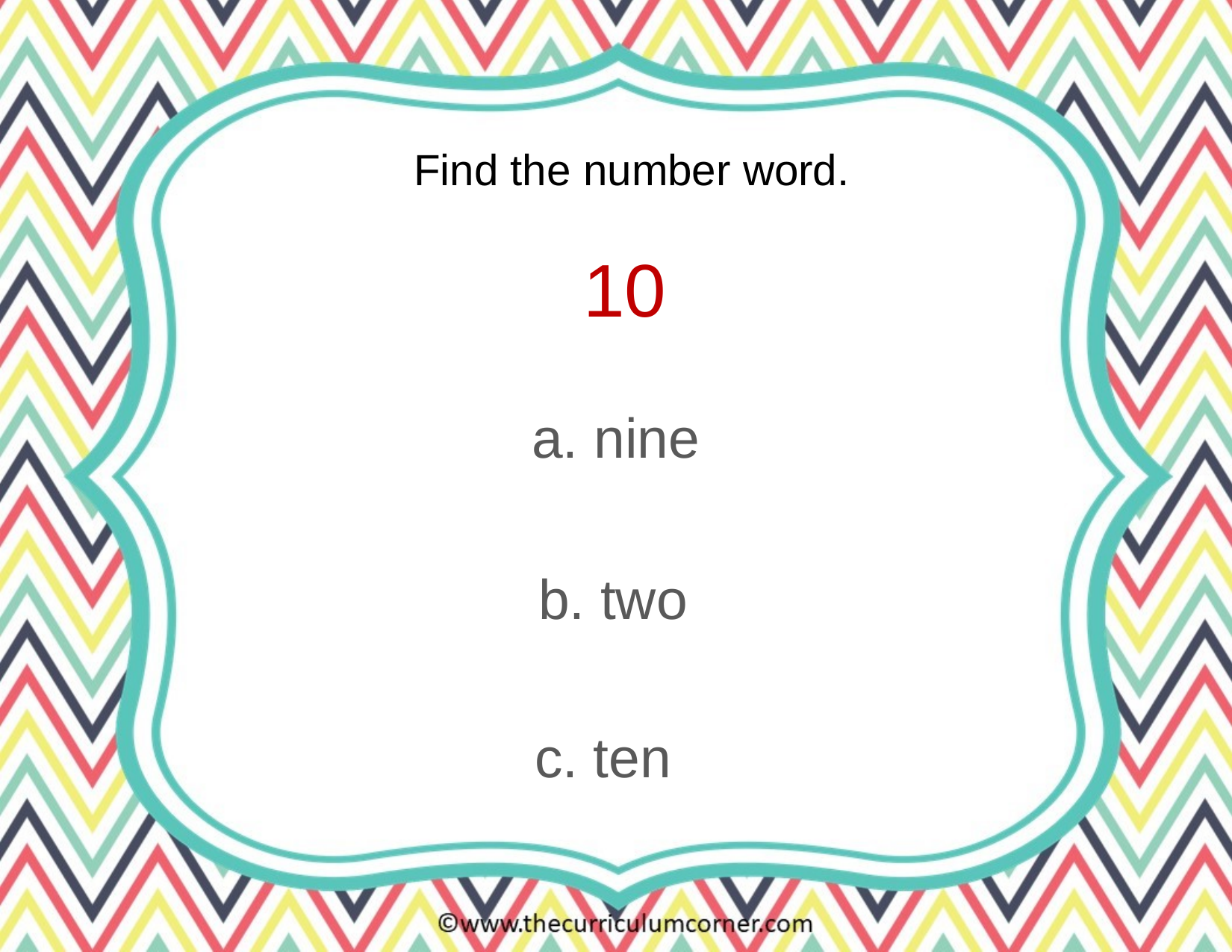

Find the number word.
10
a. nine
b. two
c. ten